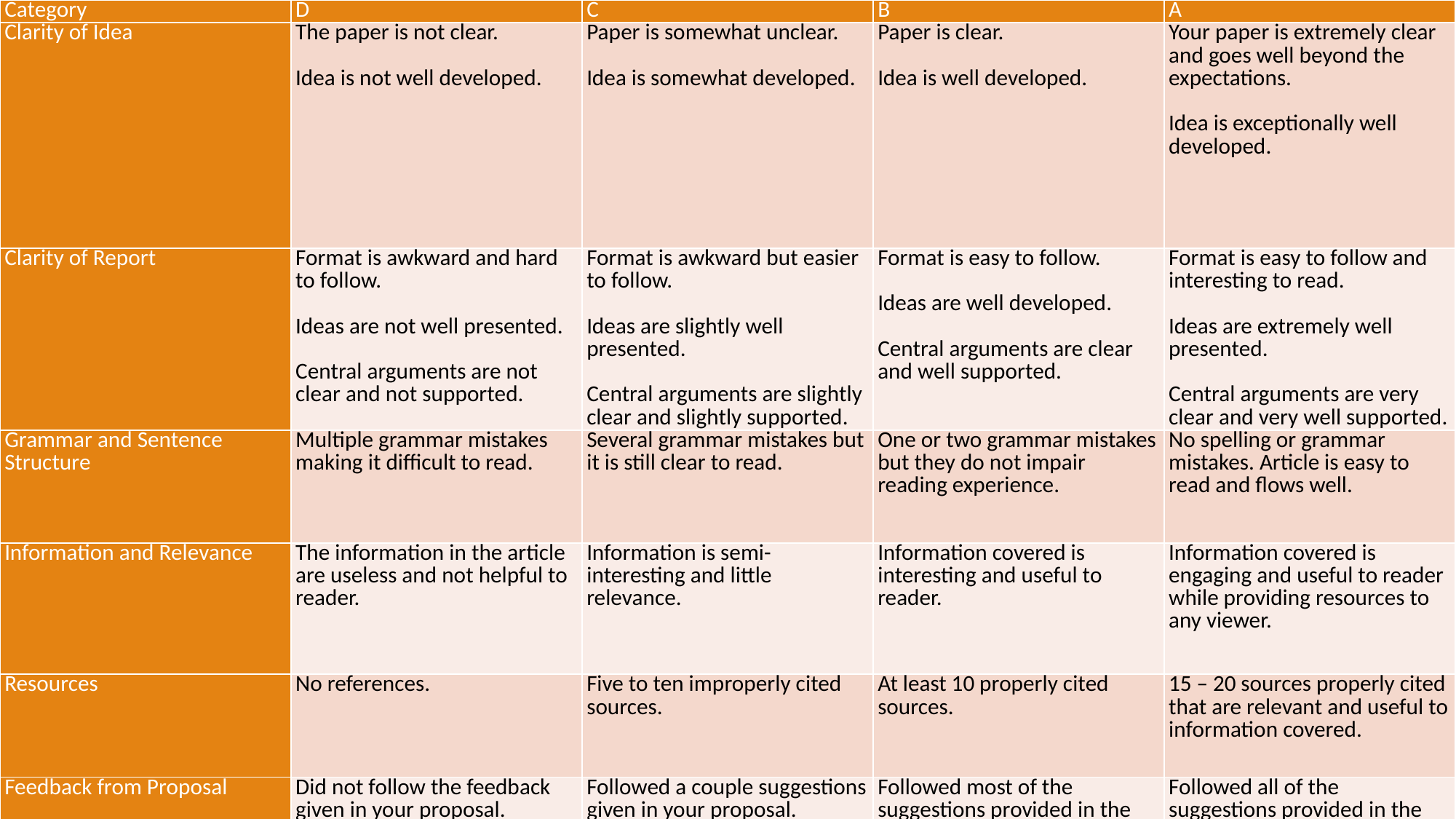

| Category | D | C | B | A |
| --- | --- | --- | --- | --- |
| Clarity of Idea | The paper is not clear. Idea is not well developed. | Paper is somewhat unclear. Idea is somewhat developed. | Paper is clear. Idea is well developed. | Your paper is extremely clear and goes well beyond the expectations. Idea is exceptionally well developed. |
| Clarity of Report | Format is awkward and hard to follow. Ideas are not well presented. Central arguments are not clear and not supported. | Format is awkward but easier to follow. Ideas are slightly well presented. Central arguments are slightly clear and slightly supported. | Format is easy to follow. Ideas are well developed. Central arguments are clear and well supported. | Format is easy to follow and interesting to read. Ideas are extremely well presented. Central arguments are very clear and very well supported. |
| Grammar and Sentence Structure | Multiple grammar mistakes making it difficult to read. | Several grammar mistakes but it is still clear to read. | One or two grammar mistakes but they do not impair reading experience. | No spelling or grammar mistakes. Article is easy to read and flows well. |
| Information and Relevance | The information in the article are useless and not helpful to reader. | Information is semi-interesting and little relevance. | Information covered is interesting and useful to reader. | Information covered is engaging and useful to reader while providing resources to any viewer. |
| Resources | No references. | Five to ten improperly cited sources. | At least 10 properly cited sources. | 15 – 20 sources properly cited that are relevant and useful to information covered. |
| Feedback from Proposal | Did not follow the feedback given in your proposal. | Followed a couple suggestions given in your proposal. | Followed most of the suggestions provided in the proposal. | Followed all of the suggestions provided in the proposal. |